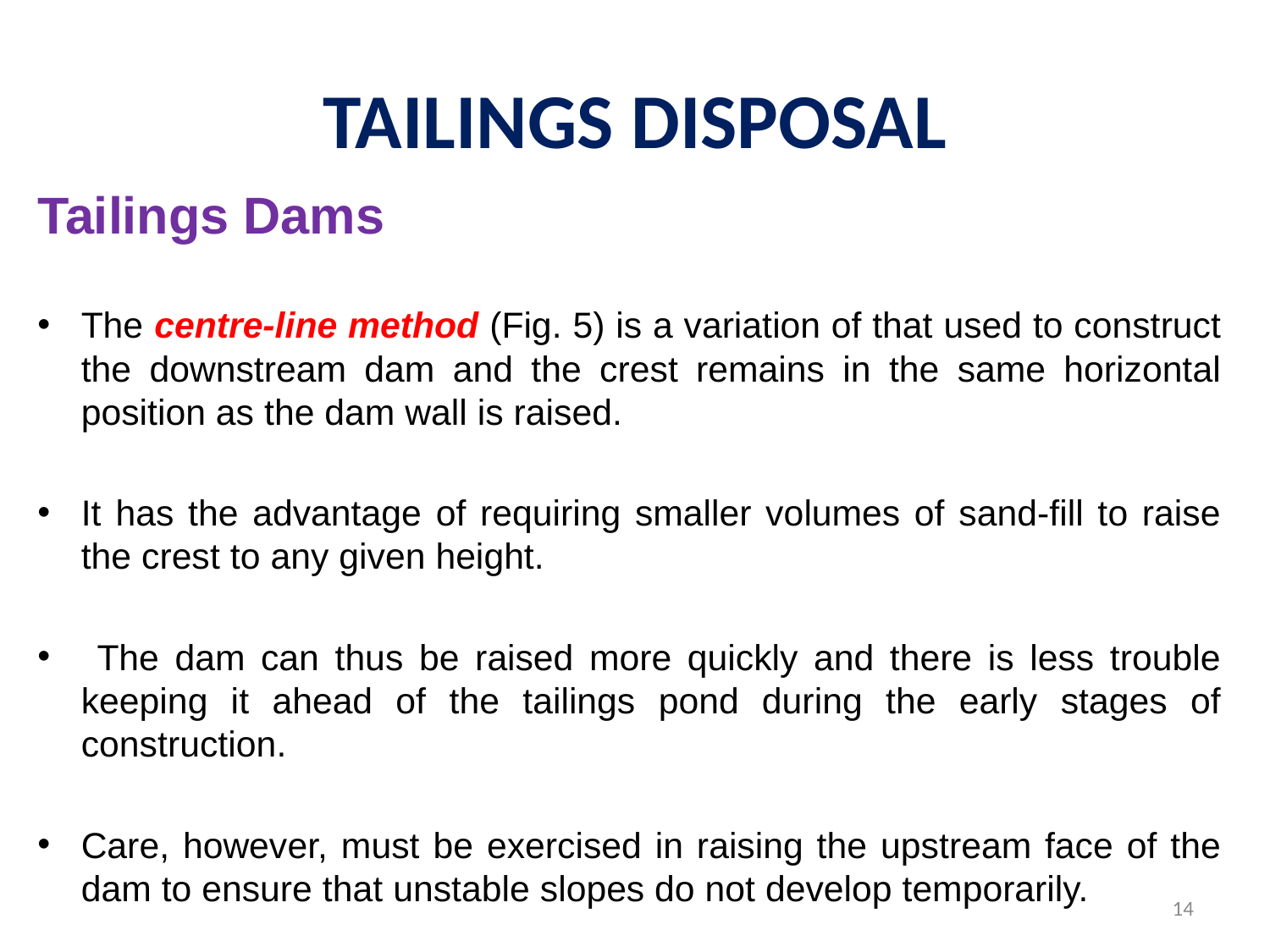

# TAILINGS DISPOSAL
Tailings Dams

The centre-line method (Fig. 5) is a variation of that used to construct the downstream dam and the crest remains in the same horizontal position as the dam wall is raised.

It has the advantage of requiring smaller volumes of sand-fill to raise the crest to any given height.

 The dam can thus be raised more quickly and there is less trouble keeping it ahead of the tailings pond during the early stages of construction.

Care, however, must be exercised in raising the upstream face of the dam to ensure that unstable slopes do not develop temporarily.

14